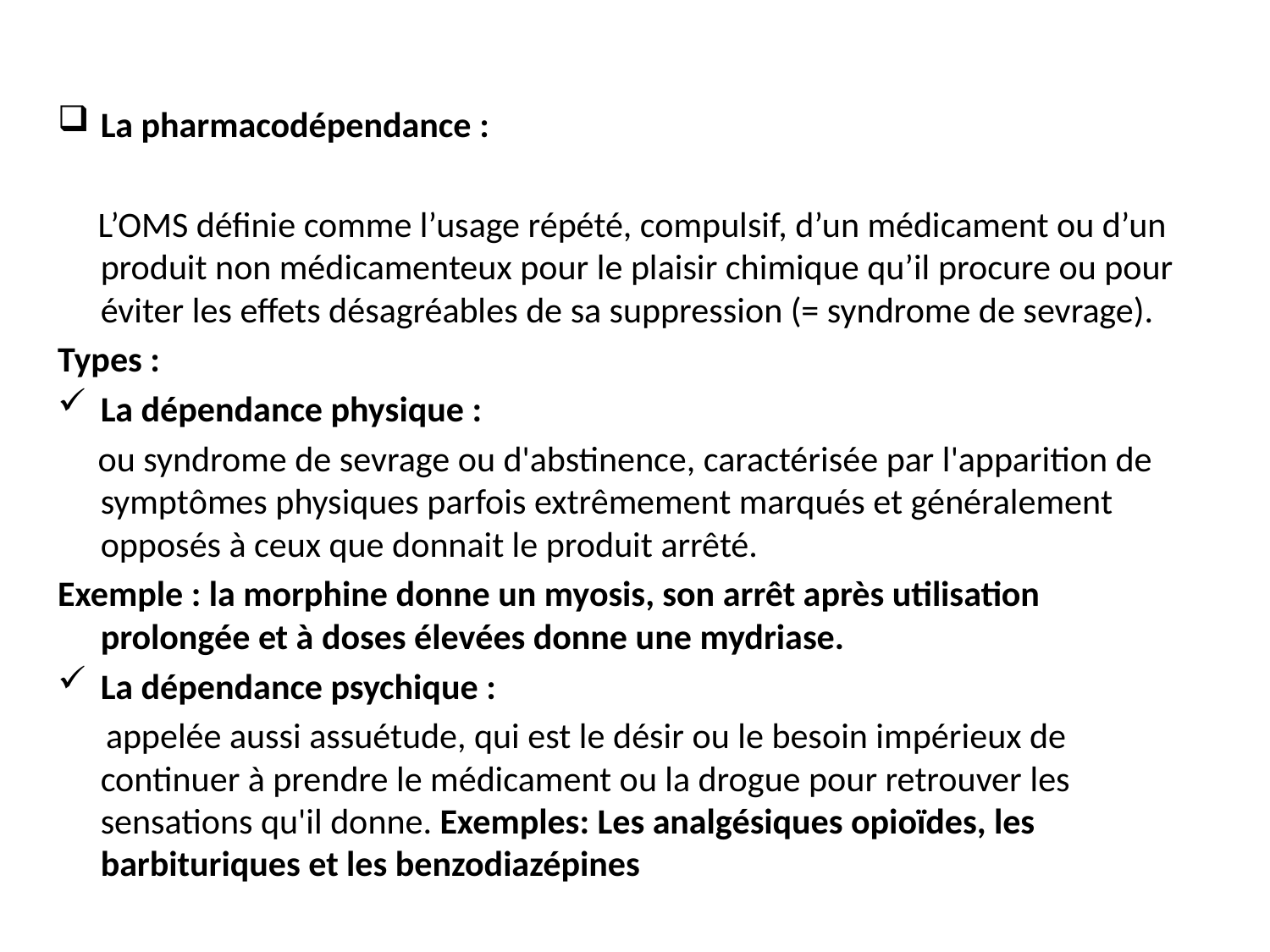

La pharmacodépendance :

     L’OMS définie comme l’usage répété, compulsif, d’un médicament ou d’un produit non médicamenteux pour le plaisir chimique qu’il procure ou pour éviter les effets désagréables de sa suppression (= syndrome de sevrage).
Types :
La dépendance physique :
     ou syndrome de sevrage ou d'abstinence, caractérisée par l'apparition de symptômes physiques parfois extrêmement marqués et généralement opposés à ceux que donnait le produit arrêté.
Exemple : la morphine donne un myosis, son arrêt après utilisation prolongée et à doses élevées donne une mydriase.
La dépendance psychique :
      appelée aussi assuétude, qui est le désir ou le besoin impérieux de continuer à prendre le médicament ou la drogue pour retrouver les sensations qu'il donne. Exemples: Les analgésiques opioïdes, les barbituriques et les benzodiazépines